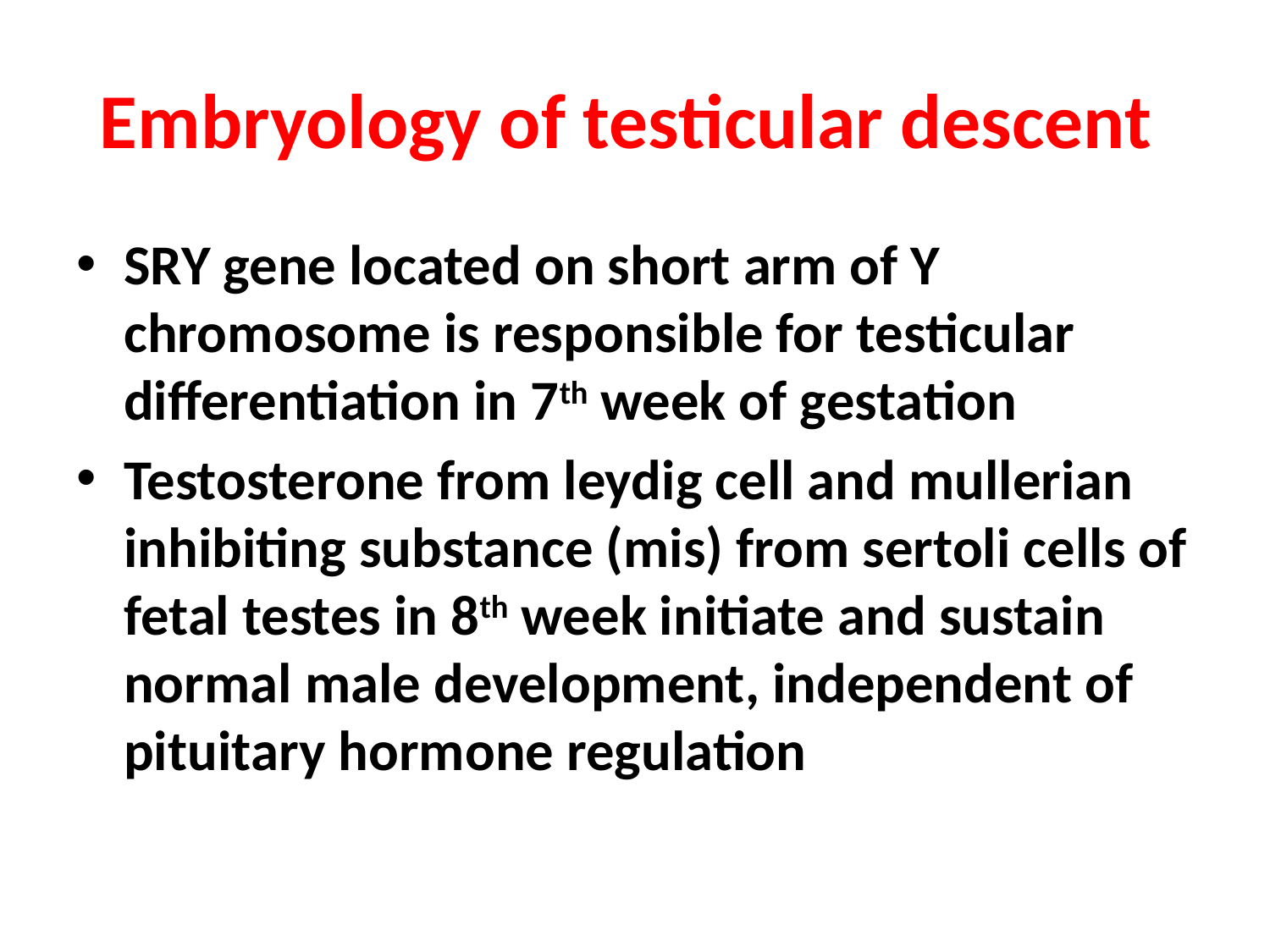

# Embryology of testicular descent
SRY gene located on short arm of Y chromosome is responsible for testicular differentiation in 7th week of gestation
Testosterone from leydig cell and mullerian inhibiting substance (mis) from sertoli cells of fetal testes in 8th week initiate and sustain normal male development, independent of pituitary hormone regulation